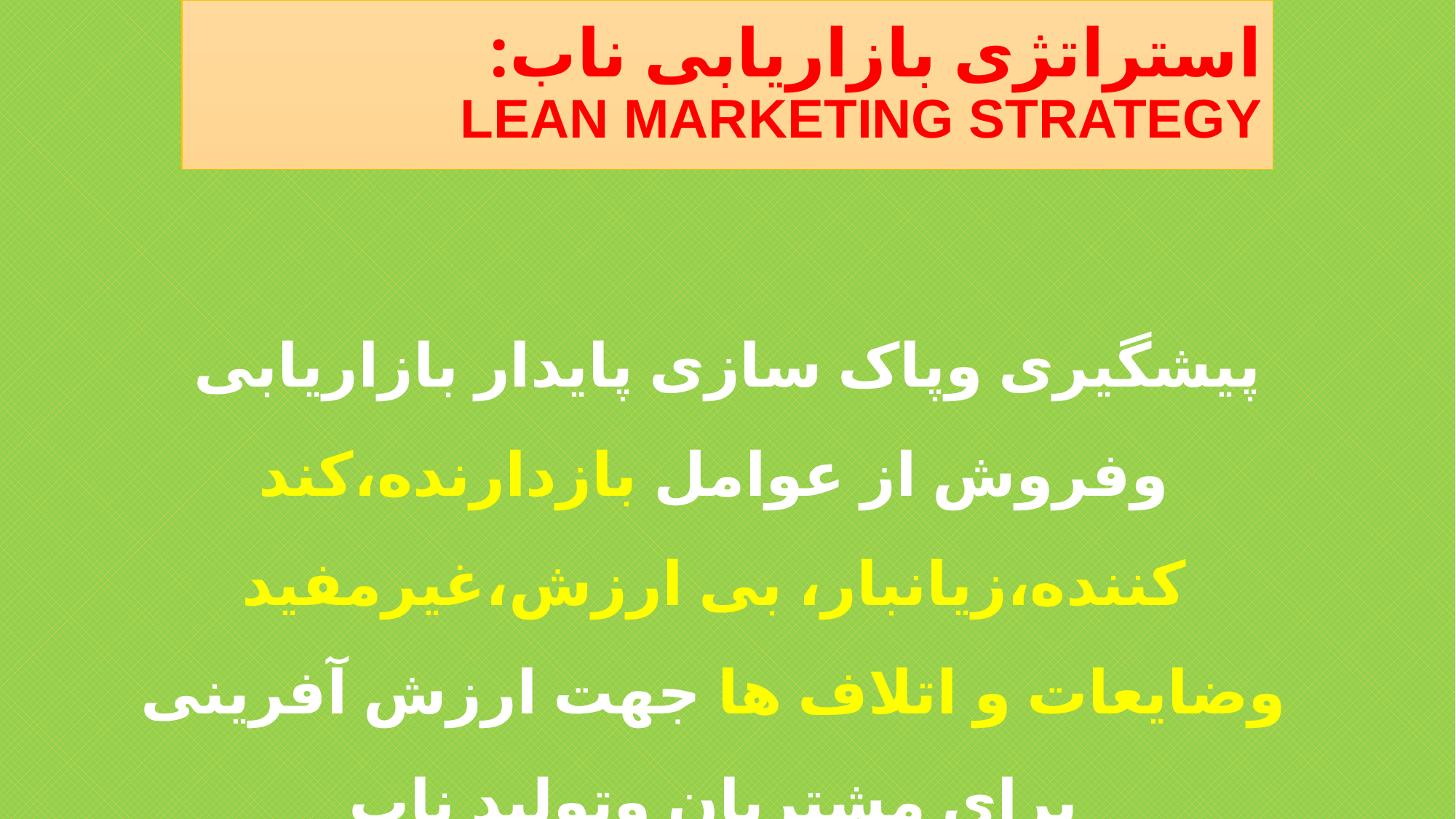

# استراتژی بازاریابی ناب: LEAN MARKETING STRATEGY

پیشگیری وپاک سازی پایدار بازاریابی وفروش از عوامل بازدارنده،کند کننده،زیانبار، بی ارزش،غیرمفید وضایعات و اتلاف ها جهت ارزش آفرینی برای مشتریان وتولید ناب